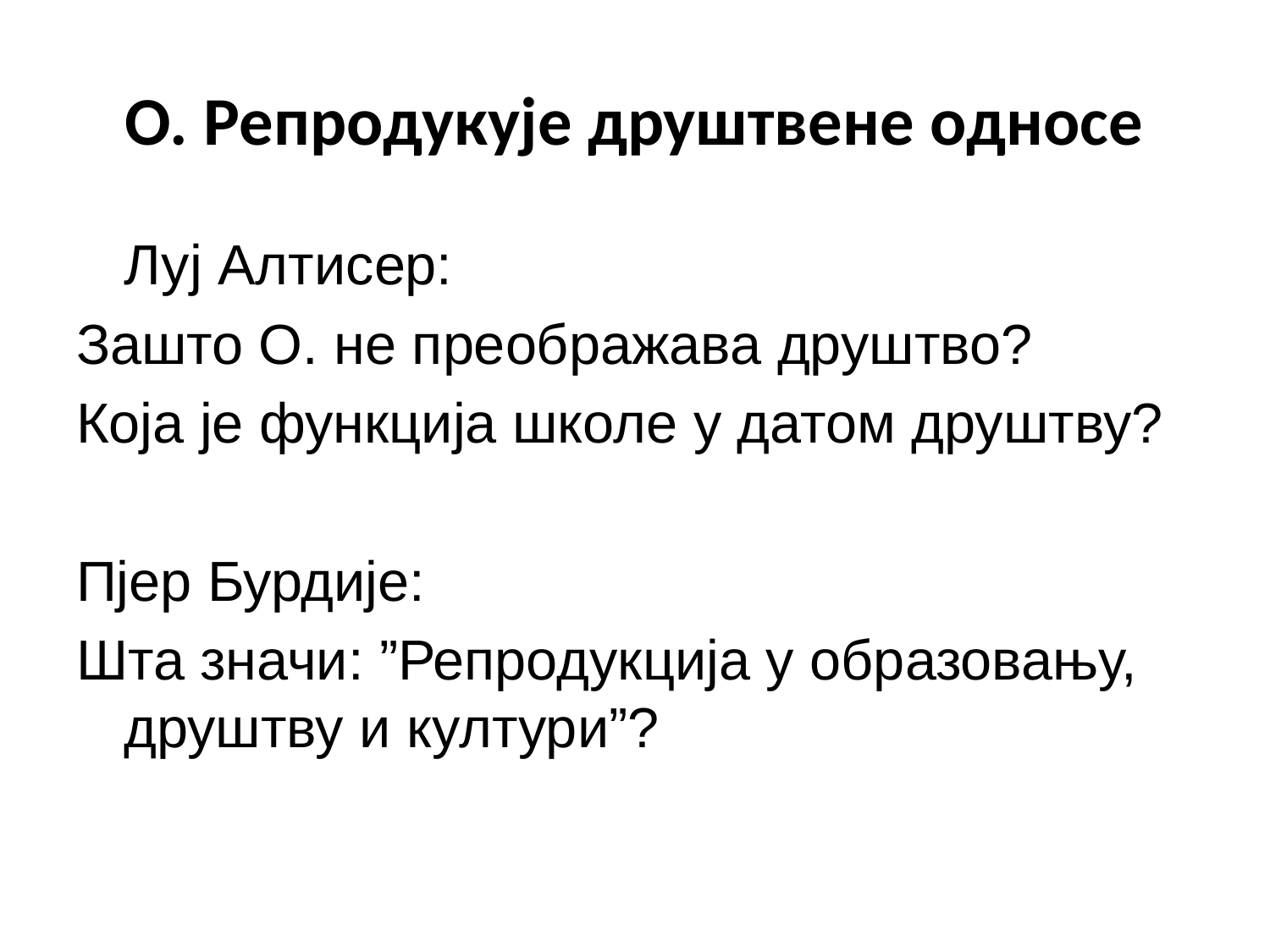

# О. Репродукује друштвене односе
	Луј Алтисер:
Зашто О. не преображава друштво?
Која је функција школе у датом друштву?

Пјер Бурдије:
Шта значи: ”Репродукција у образовању, друштву и култури”?